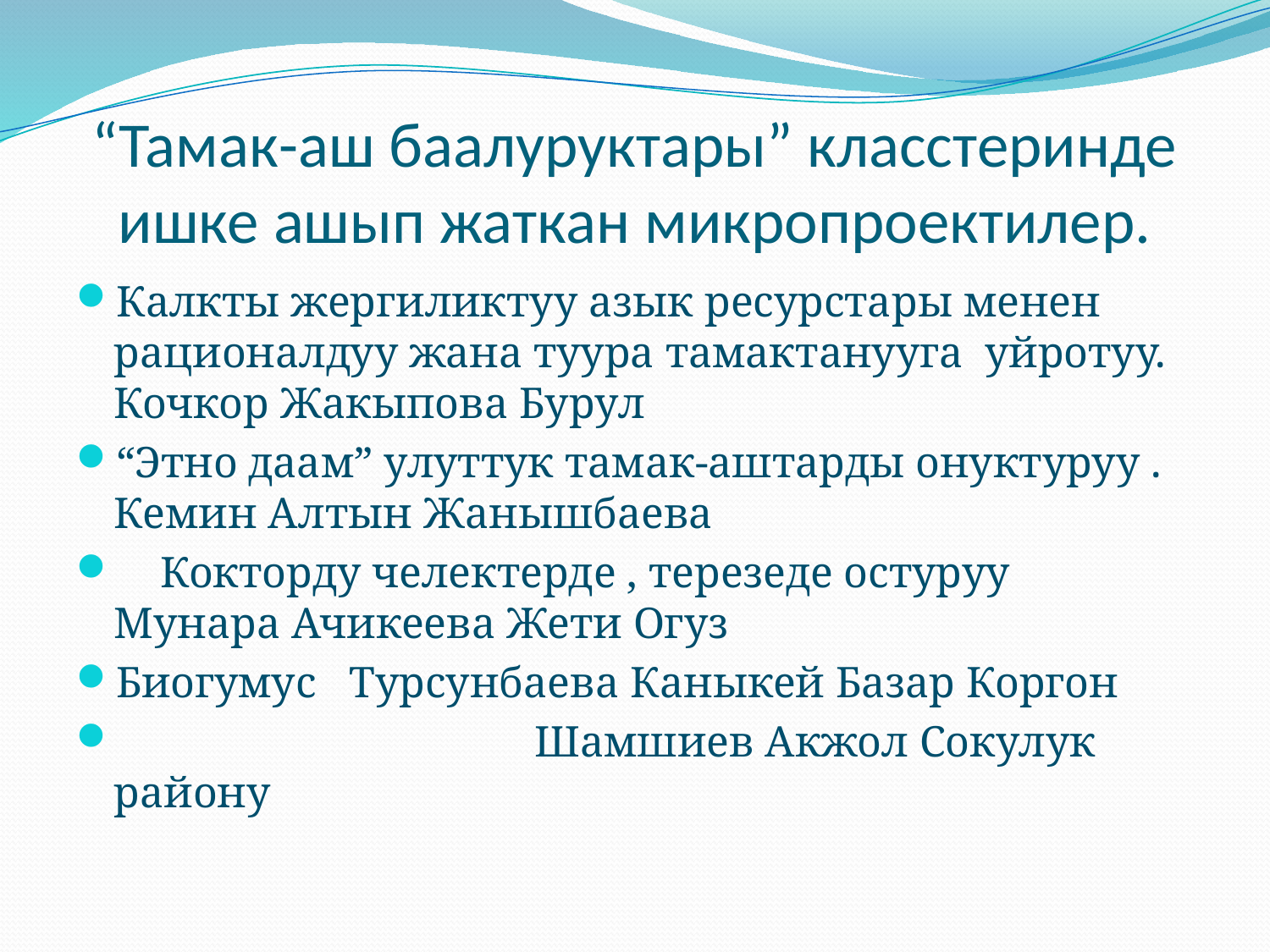

# “Тамак-аш баалуруктары” класстеринде ишке ашып жаткан микропроектилер.
Калкты жергиликтуу азык ресурстары менен рационалдуу жана туура тамактанууга  уйротуу. Кочкор Жакыпова Бурул
“Этно даам” улуттук тамак-аштарды онуктуруу .  Кемин Алтын Жанышбаева
    Кокторду челектерде , терезеде остуруу  Мунара Ачикеева Жети Огуз
Биогумус   Турсунбаева Каныкей Базар Коргон
                                      Шамшиев Акжол Сокулук району